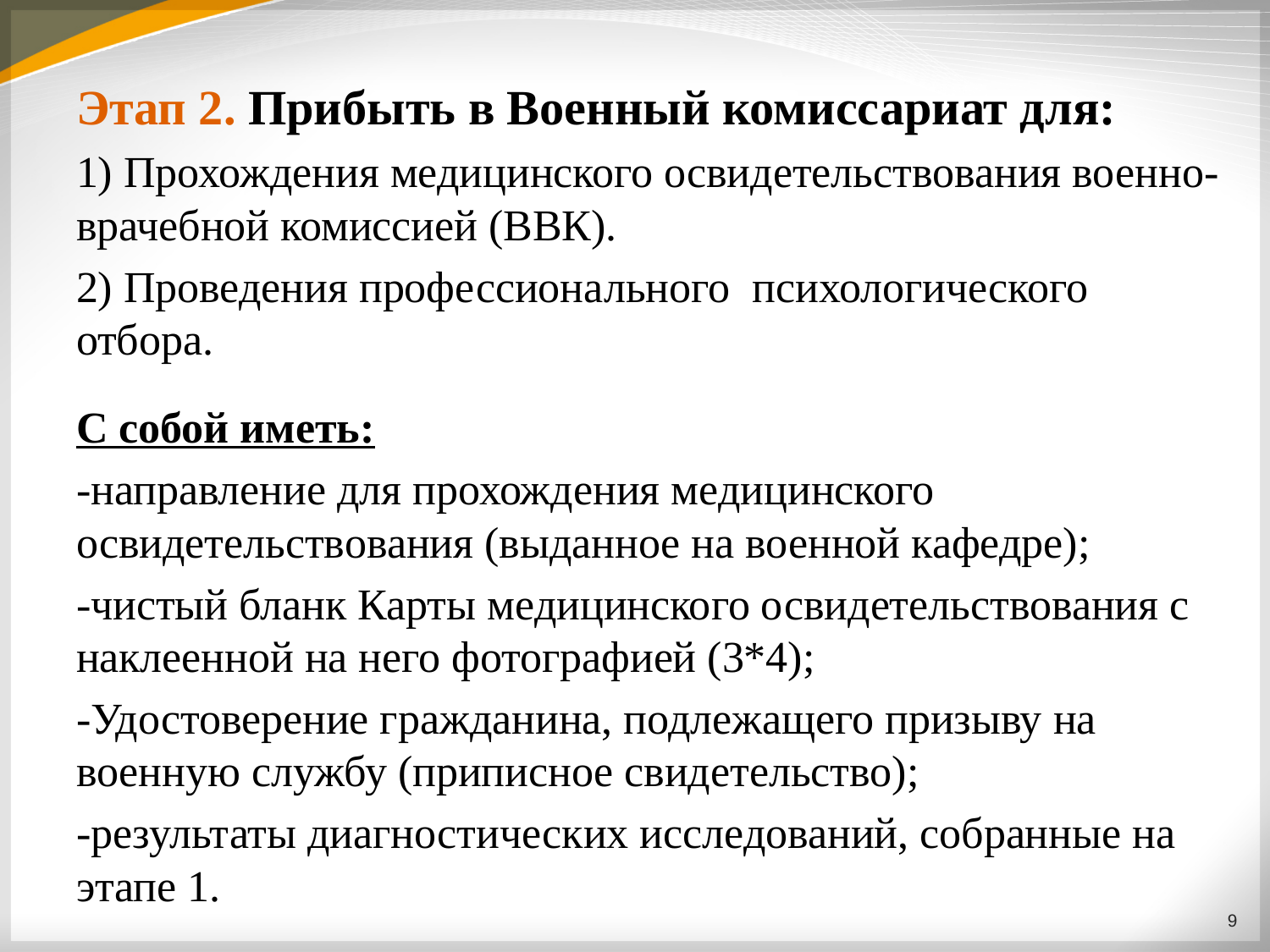

Этап 2. Прибыть в Военный комиссариат для:
1) Прохождения медицинского освидетельствования военно-врачебной комиссией (ВВК).
2) Проведения профессионального  психологического отбора.
С собой иметь:
-направление для прохождения медицинского освидетельствования (выданное на военной кафедре);
-чистый бланк Карты медицинского освидетельствования с наклеенной на него фотографией (3*4);
-Удостоверение гражданина, подлежащего призыву на военную службу (приписное свидетельство);
-результаты диагностических исследований, собранные на этапе 1.

9